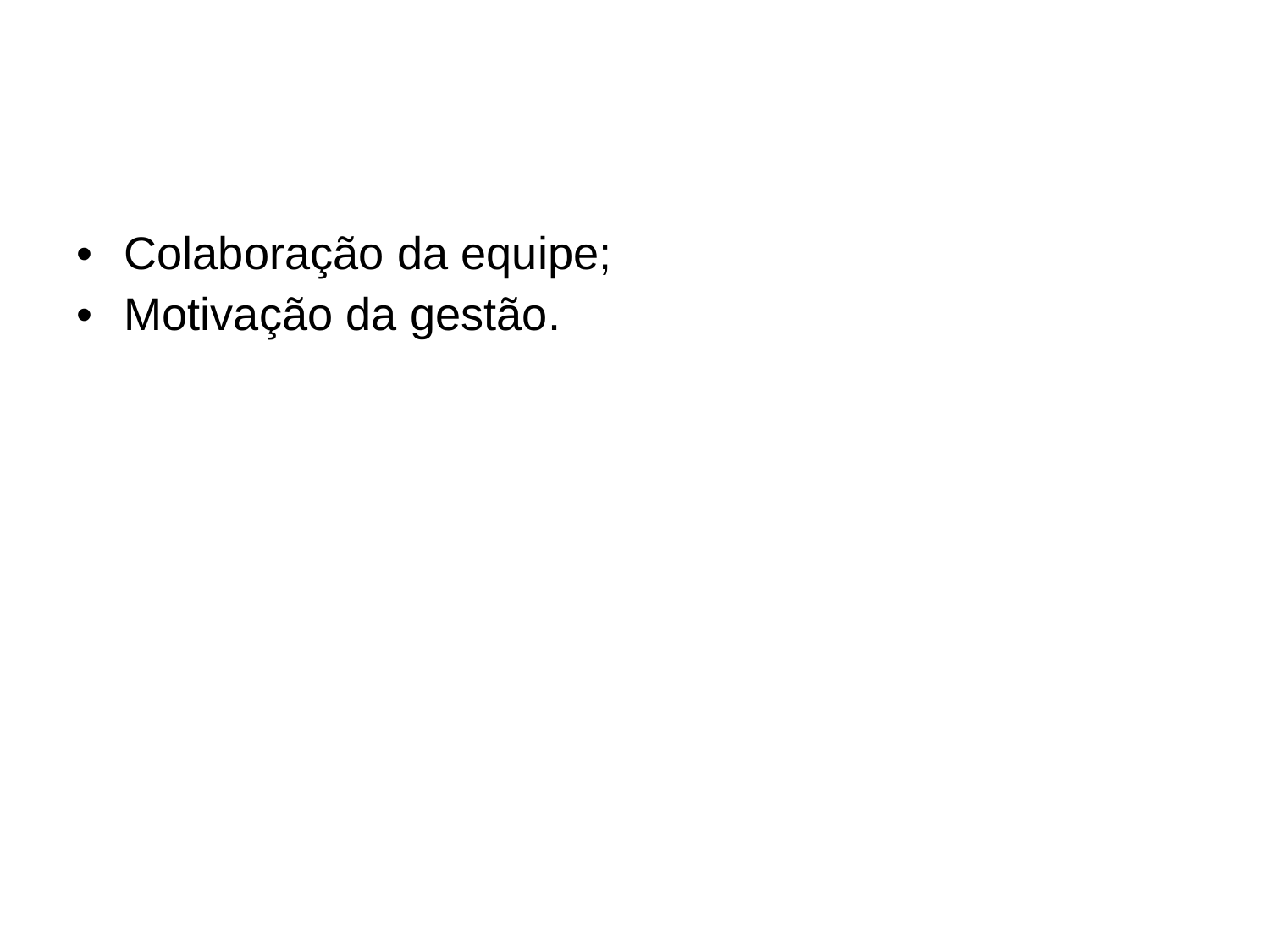

#
Colaboração da equipe;
Motivação da gestão.